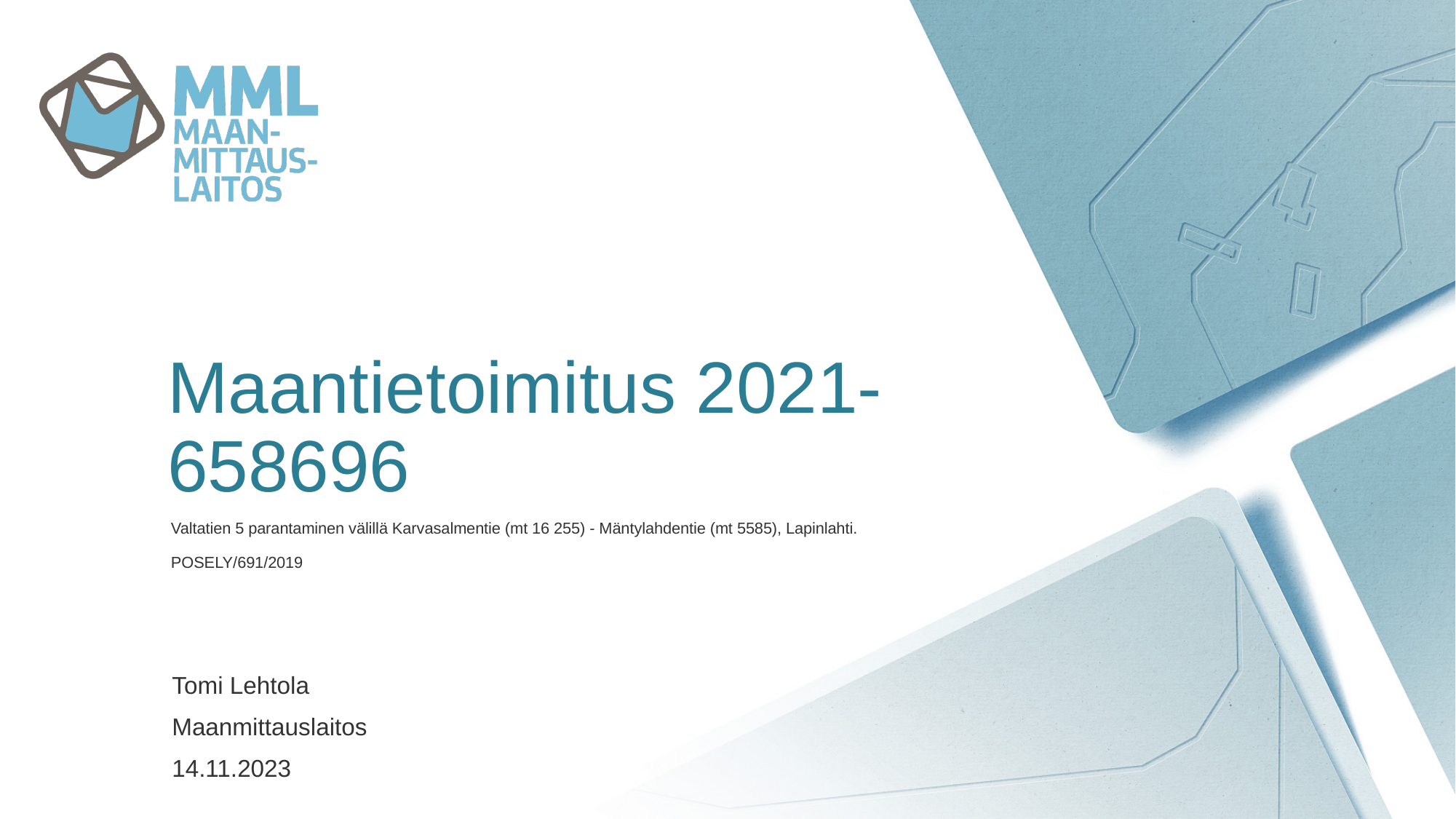

# Maantietoimitus 2021-658696
Valtatien 5 parantaminen välillä Karvasalmentie (mt 16 255) - Mäntylahdentie (mt 5585), Lapinlahti.
POSELY/691/2019
Tomi Lehtola
Maanmittauslaitos
14.11.2023